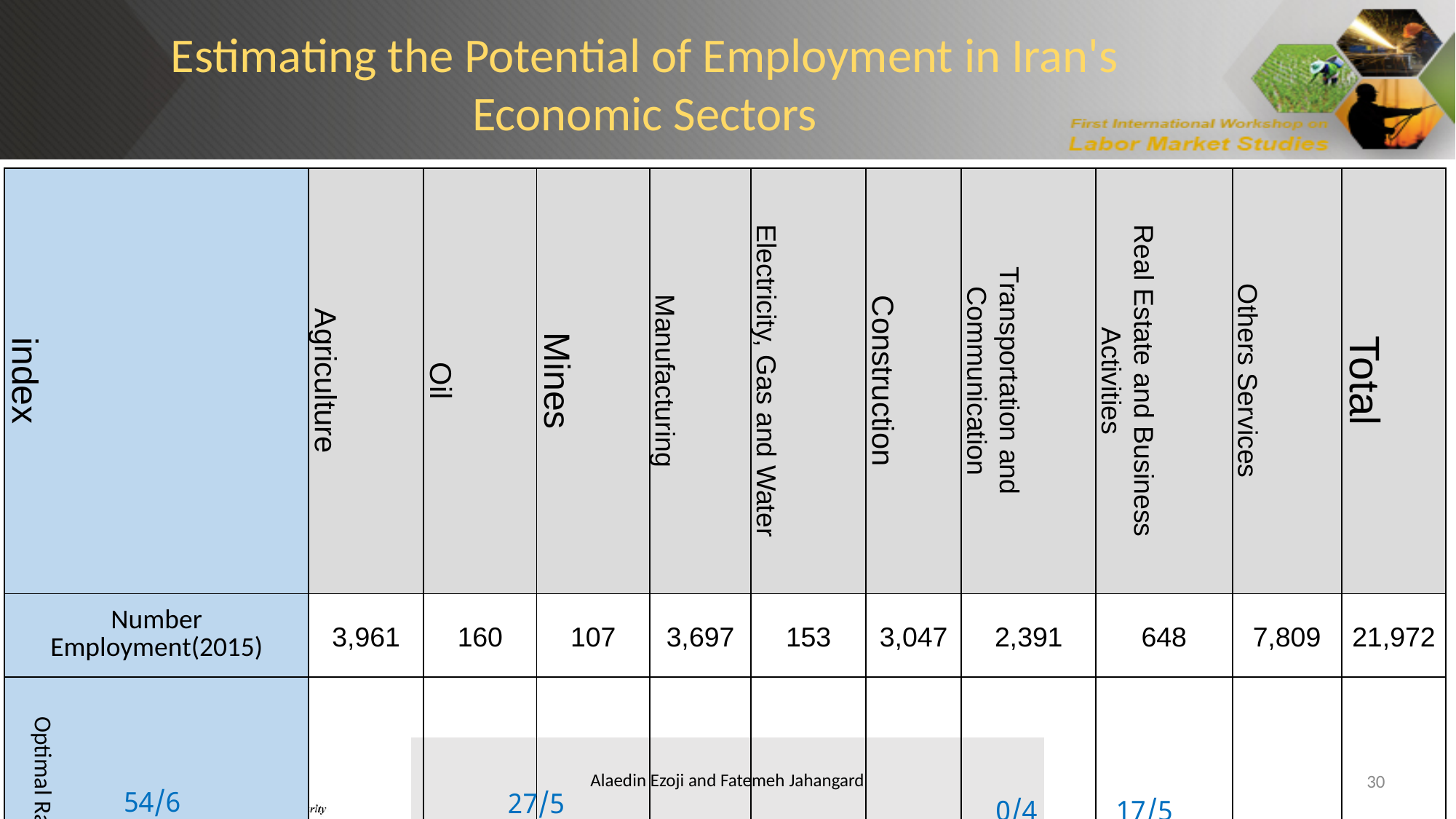

Estimating the Potential of Employment in Iran's Economic Sectors
| index | Agriculture | Oil | Mines | Manufacturing | Electricity, Gas and Water | Construction | Transportation and Communication | Real Estate and Business Activities | Others Services | Total |
| --- | --- | --- | --- | --- | --- | --- | --- | --- | --- | --- |
| Number Employment(2015) | 3,961 | 160 | 107 | 3,697 | 153 | 3,047 | 2,391 | 648 | 7,809 | 21,972 |
| Optimal Rate of Employment Growth | 3.6 | 2.6 | 4.1 | 3.2 | 6.9 | 3.2 | 5.1 | 3.9 | 3.8 | 3.7 |
| Number Employment(2021) | 4,906 | 186 | 135 | 4,453 | 227 | 3,671 | 3,215 | 815 | 9,756 | 27,364 |
| Potential of Job Create (Annual) | 157 | 4 | 5 | 126 | 12 | 104 | 137 | 28 | 326 | 899 |
|  | 157 | 4 | 247 |  |  |  | 491 |  |  | 899 |
30
54/6
27/5
0/4
17/5